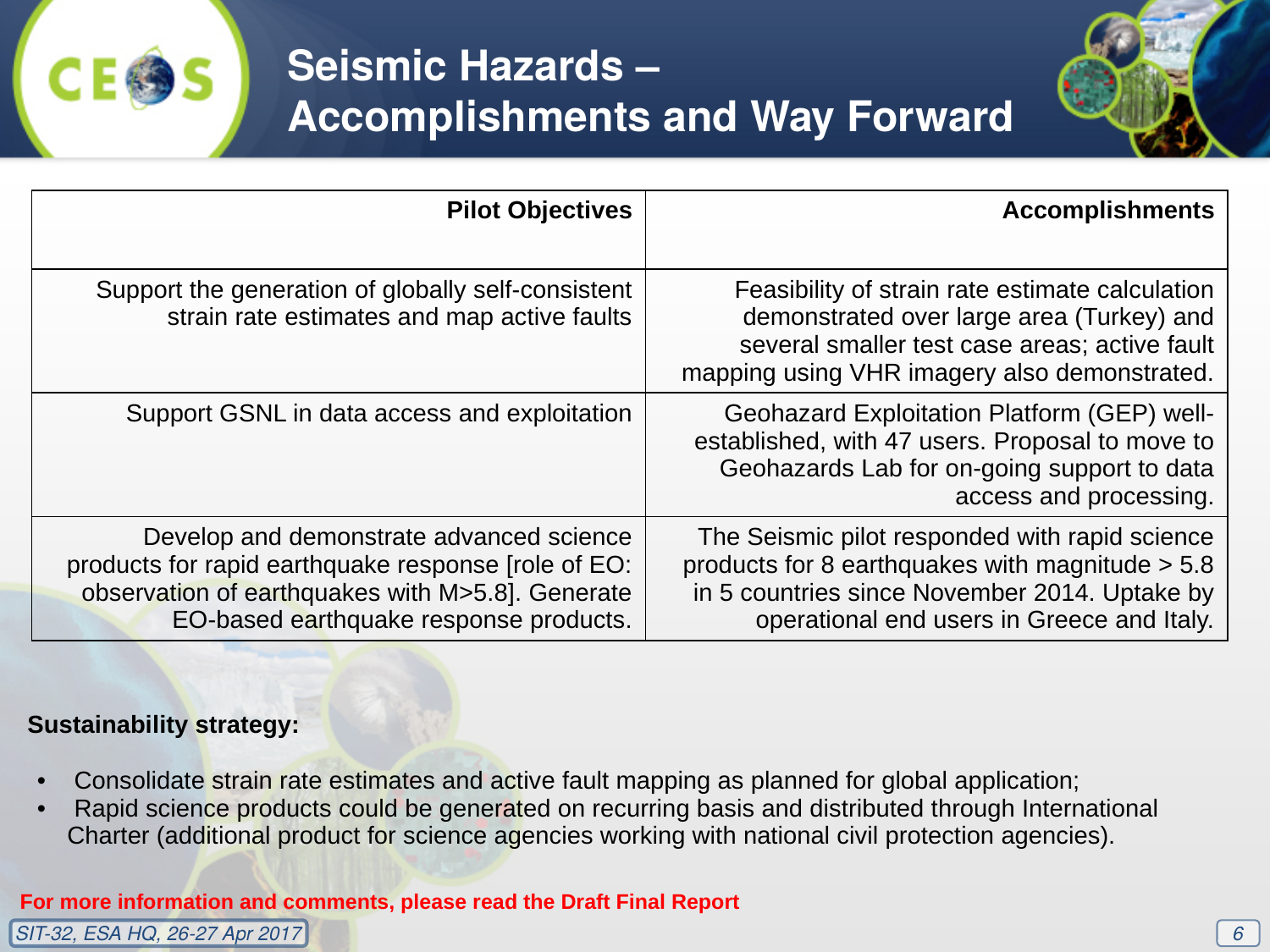

Seismic Hazards – Accomplishments and Way Forward
| Pilot Objectives | Accomplishments |
| --- | --- |
| Support the generation of globally self-consistent strain rate estimates and map active faults | Feasibility of strain rate estimate calculation demonstrated over large area (Turkey) and several smaller test case areas; active fault mapping using VHR imagery also demonstrated. |
| Support GSNL in data access and exploitation | Geohazard Exploitation Platform (GEP) well-established, with 47 users. Proposal to move to Geohazards Lab for on-going support to data access and processing. |
| Develop and demonstrate advanced science products for rapid earthquake response [role of EO: observation of earthquakes with M>5.8]. Generate EO-based earthquake response products. | The Seismic pilot responded with rapid science products for 8 earthquakes with magnitude > 5.8 in 5 countries since November 2014. Uptake by operational end users in Greece and Italy. |

Sustainability strategy:

 Consolidate strain rate estimates and active fault mapping as planned for global application;
 Rapid science products could be generated on recurring basis and distributed through International
Charter (additional product for science agencies working with national civil protection agencies).
For more information and comments, please read the Draft Final Report
6